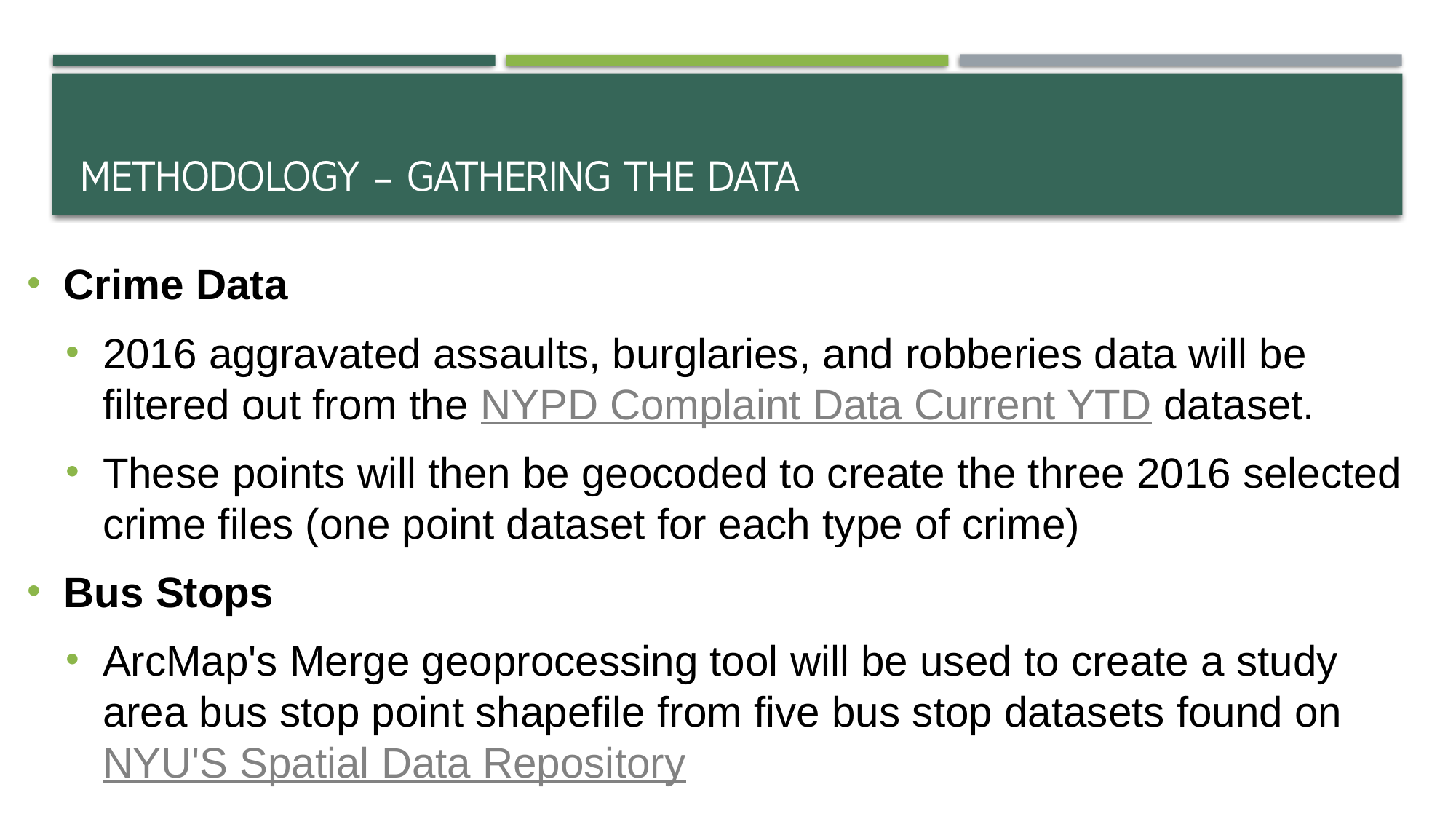

# Methodology – Gathering the data

Crime Data
2016 aggravated assaults, burglaries, and robberies data will be filtered out from the NYPD Complaint Data Current YTD dataset.
These points will then be geocoded to create the three 2016 selected crime files (one point dataset for each type of crime)
Bus Stops
ArcMap's Merge geoprocessing tool will be used to create a study area bus stop point shapefile from five bus stop datasets found on NYU'S Spatial Data Repository